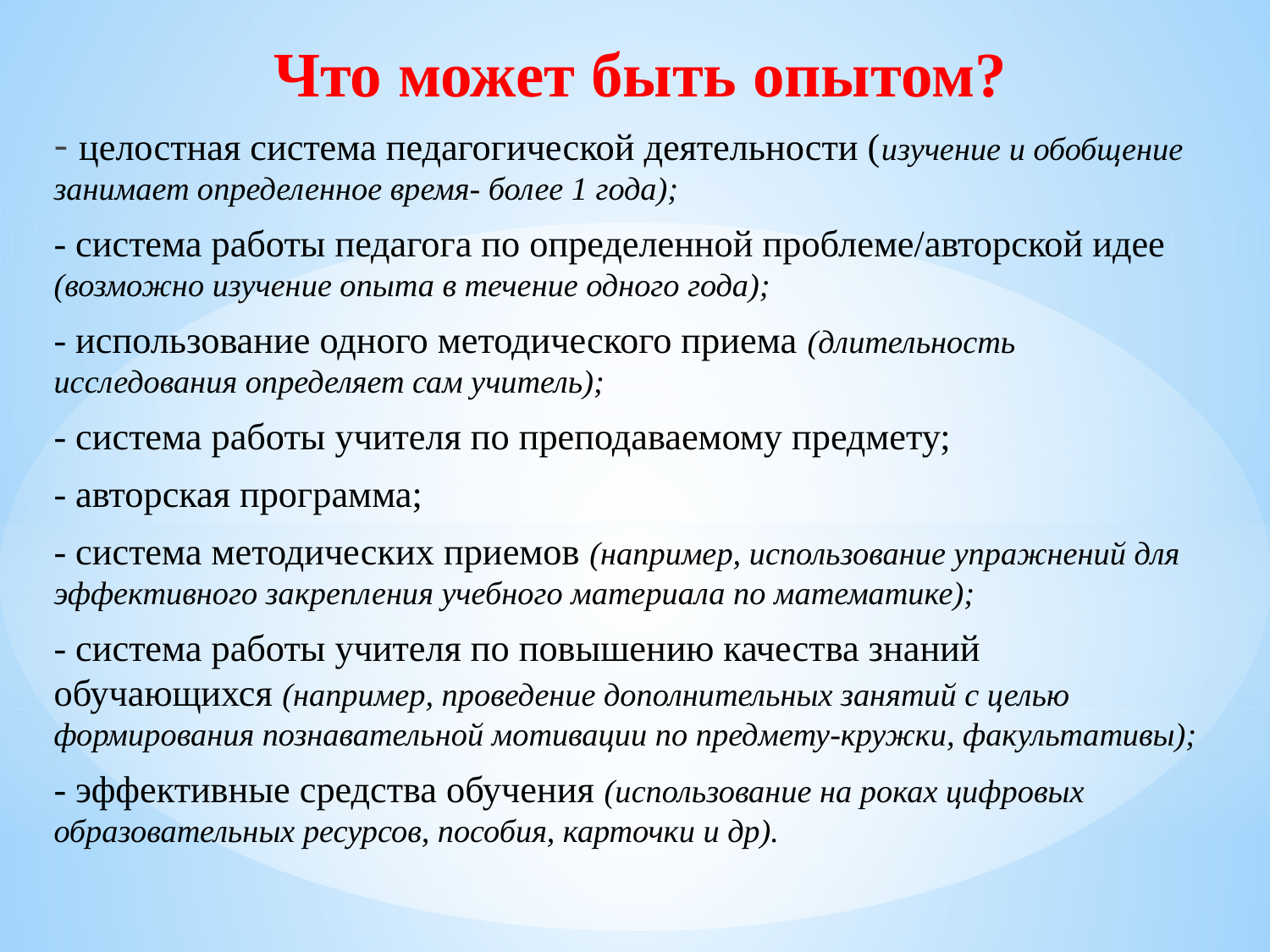

# Что может быть опытом?
- целостная система педагогической деятельности (изучение и обобщение занимает определенное время- более 1 года);
- система работы педагога по определенной проблеме/авторской идее (возможно изучение опыта в течение одного года);
- использование одного методического приема (длительность исследования определяет сам учитель);
- система работы учителя по преподаваемому предмету;
- авторская программа;
- система методических приемов (например, использование упражнений для эффективного закрепления учебного материала по математике);
- система работы учителя по повышению качества знаний обучающихся (например, проведение дополнительных занятий с целью формирования познавательной мотивации по предмету-кружки, факультативы);
- эффективные средства обучения (использование на роках цифровых образовательных ресурсов, пособия, карточки и др).